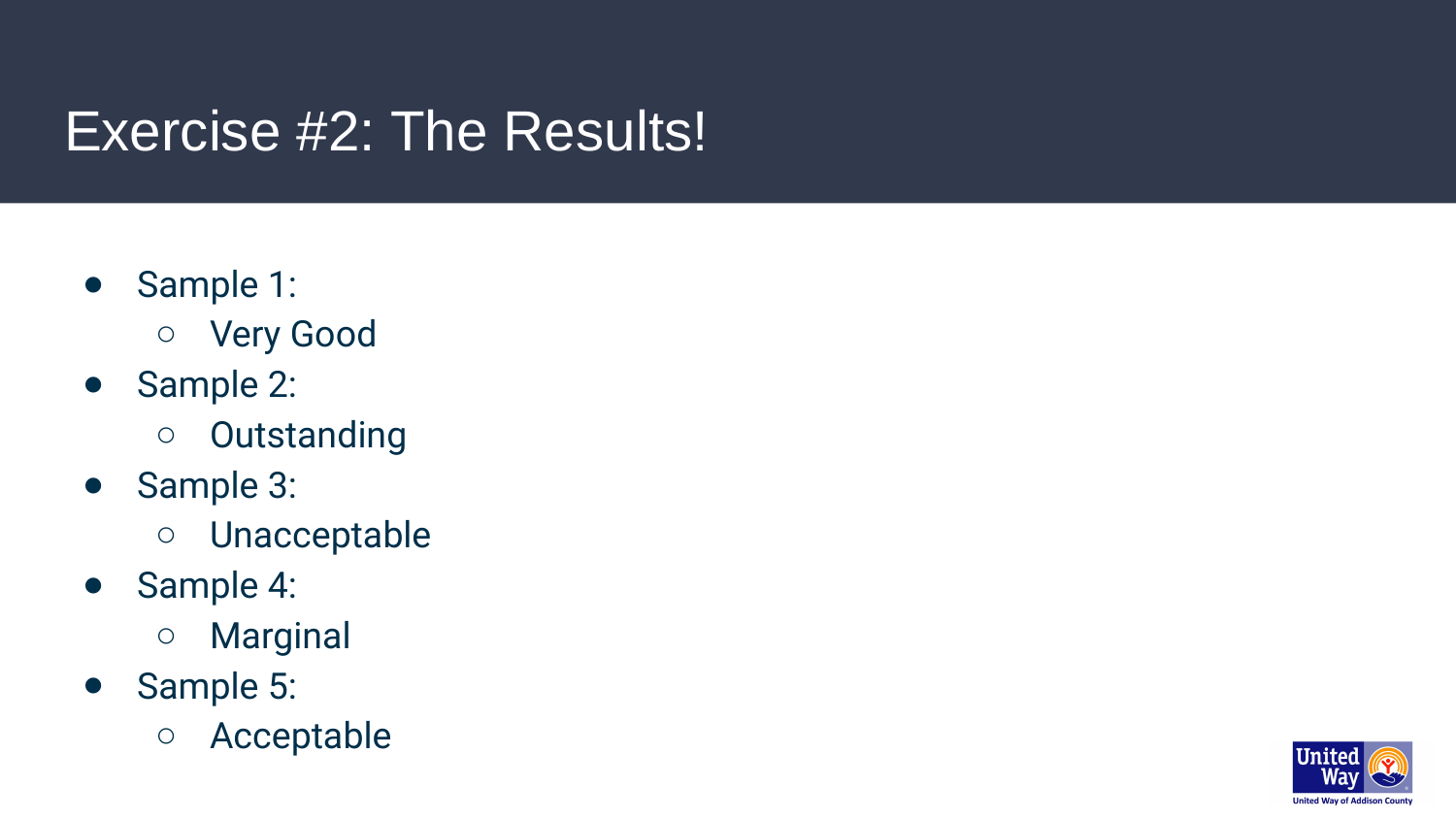

# Exercise #2: The Results!
Sample 1:
Very Good
Sample 2:
Outstanding
Sample 3:
Unacceptable
Sample 4:
Marginal
Sample 5:
Acceptable